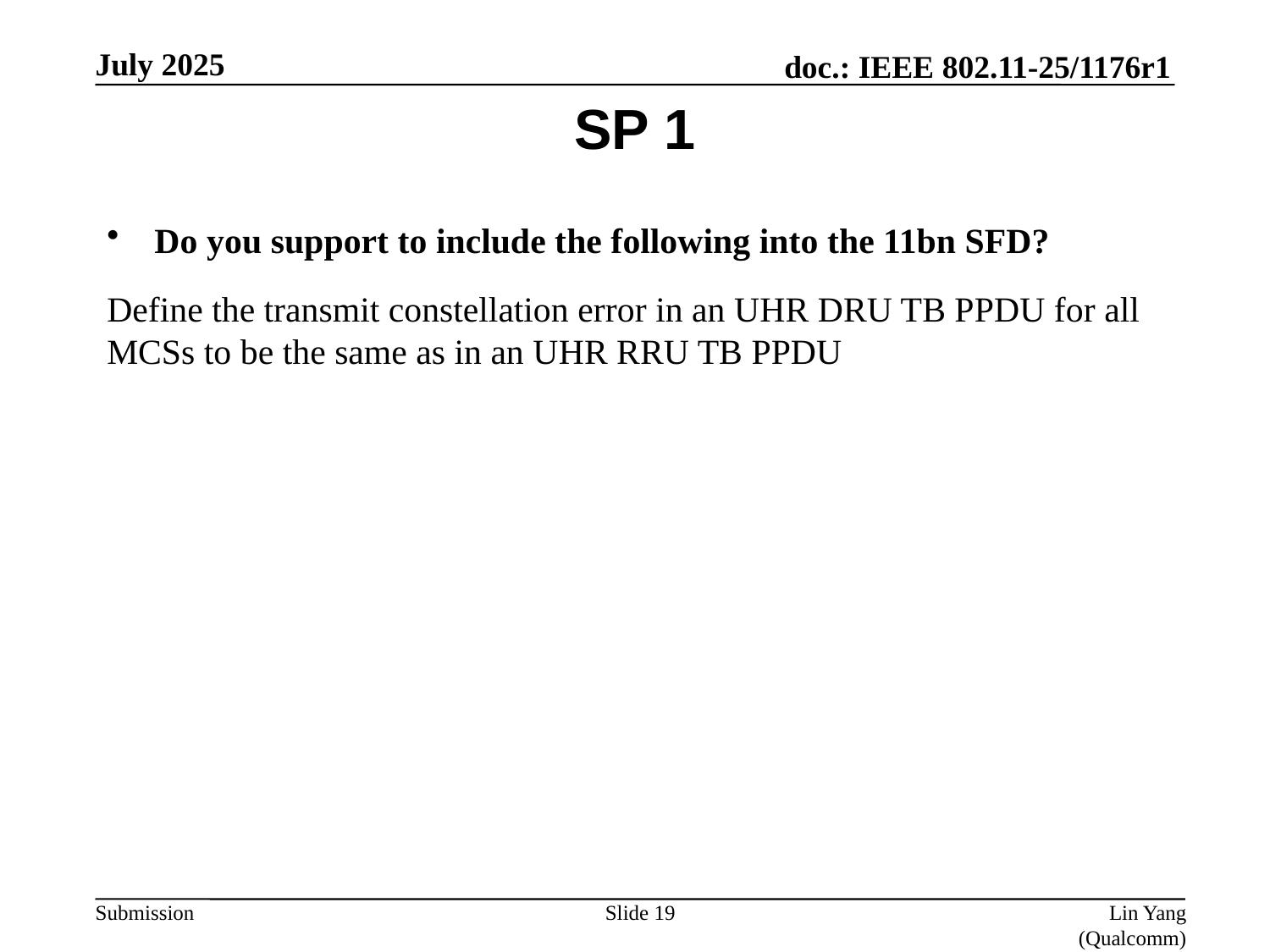

July 2025
SP 1
Do you support to include the following into the 11bn SFD?

Define the transmit constellation error in an UHR DRU TB PPDU for all MCSs to be the same as in an UHR RRU TB PPDU

Slide 19
Lin Yang (Qualcomm)